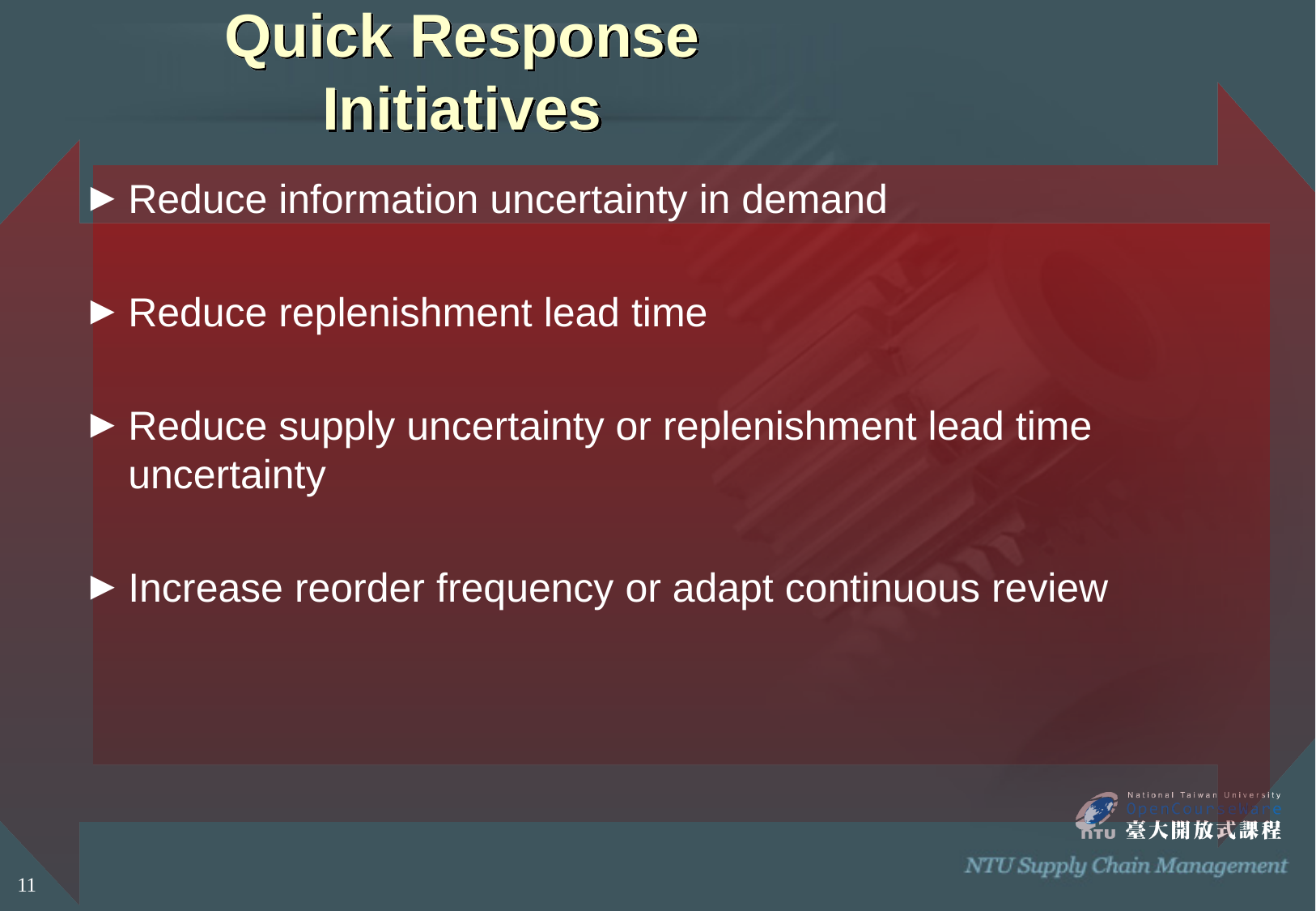

# Quick Response Initiatives

Reduce information uncertainty in demand

Reduce replenishment lead time

Reduce supply uncertainty or replenishment lead time uncertainty

Increase reorder frequency or adapt continuous review
11